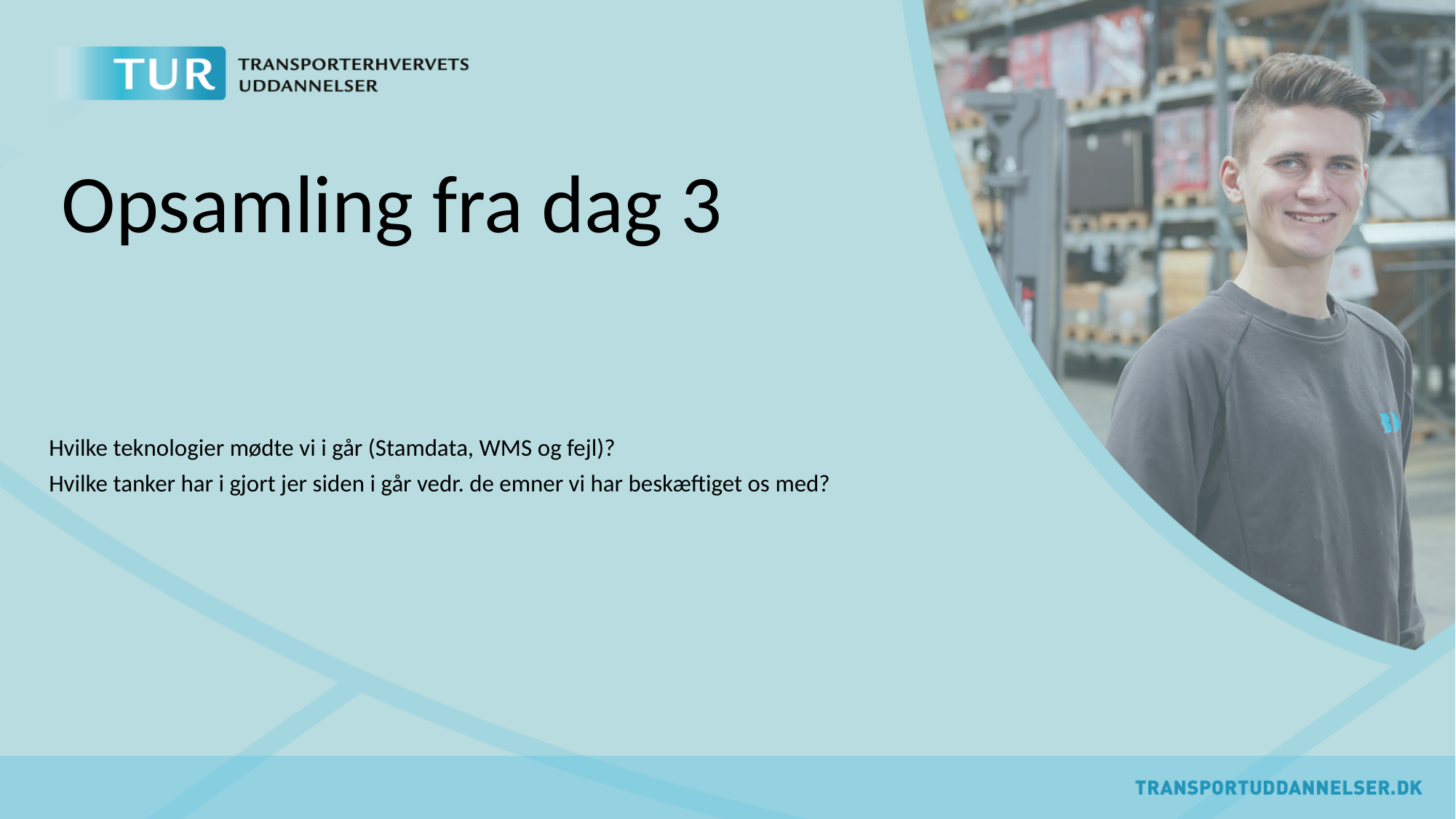

# Opsamling fra dag 3
Hvilke teknologier mødte vi i går (Stamdata, WMS og fejl)?
Hvilke tanker har i gjort jer siden i går vedr. de emner vi har beskæftiget os med?